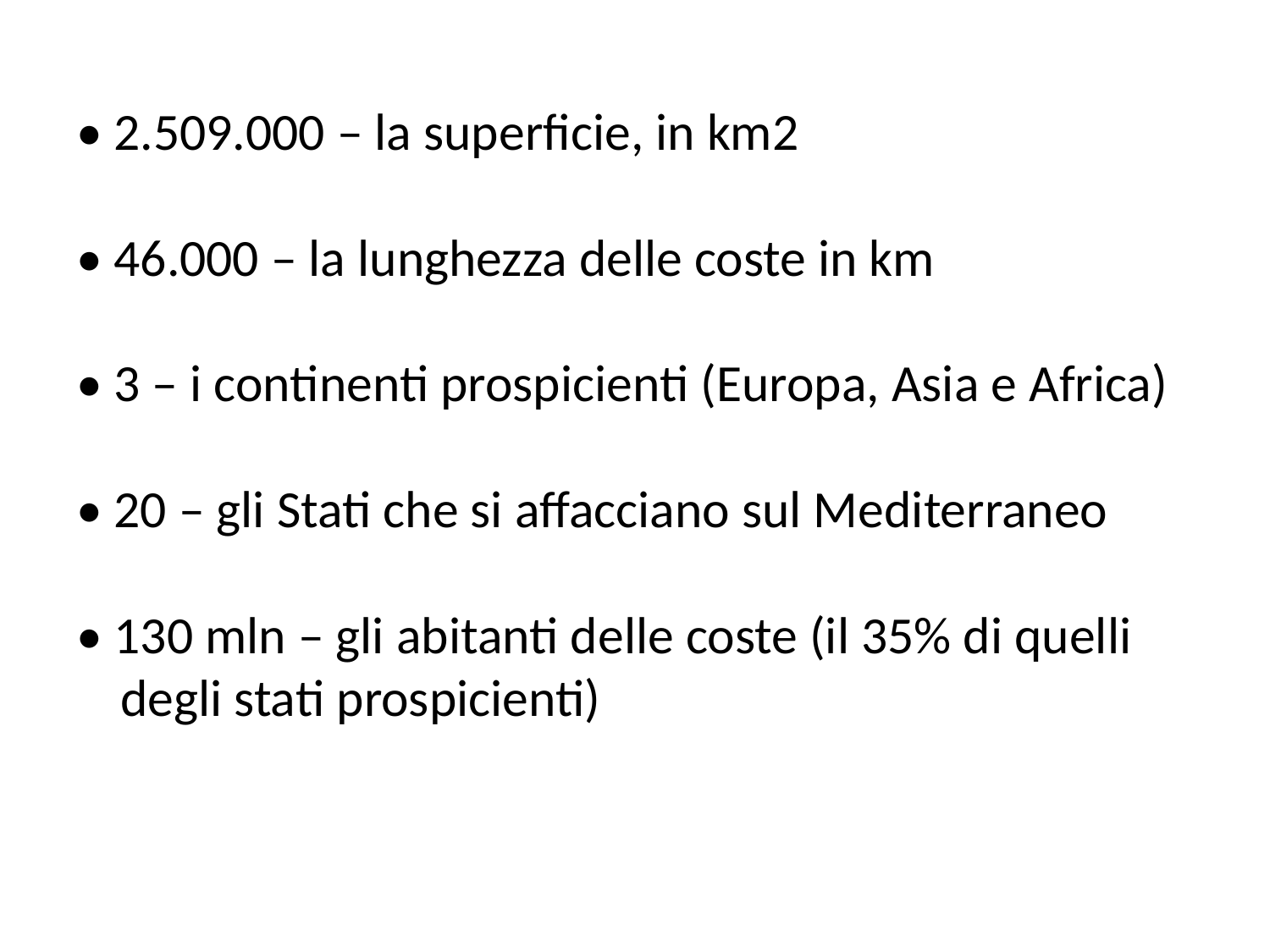

• 2.509.000 – la superficie, in km2

• 46.000 – la lunghezza delle coste in km

• 3 – i continenti prospicienti (Europa, Asia e Africa)

• 20 – gli Stati che si affacciano sul Mediterraneo

• 130 mln – gli abitanti delle coste (il 35% di quelli degli stati prospicienti)